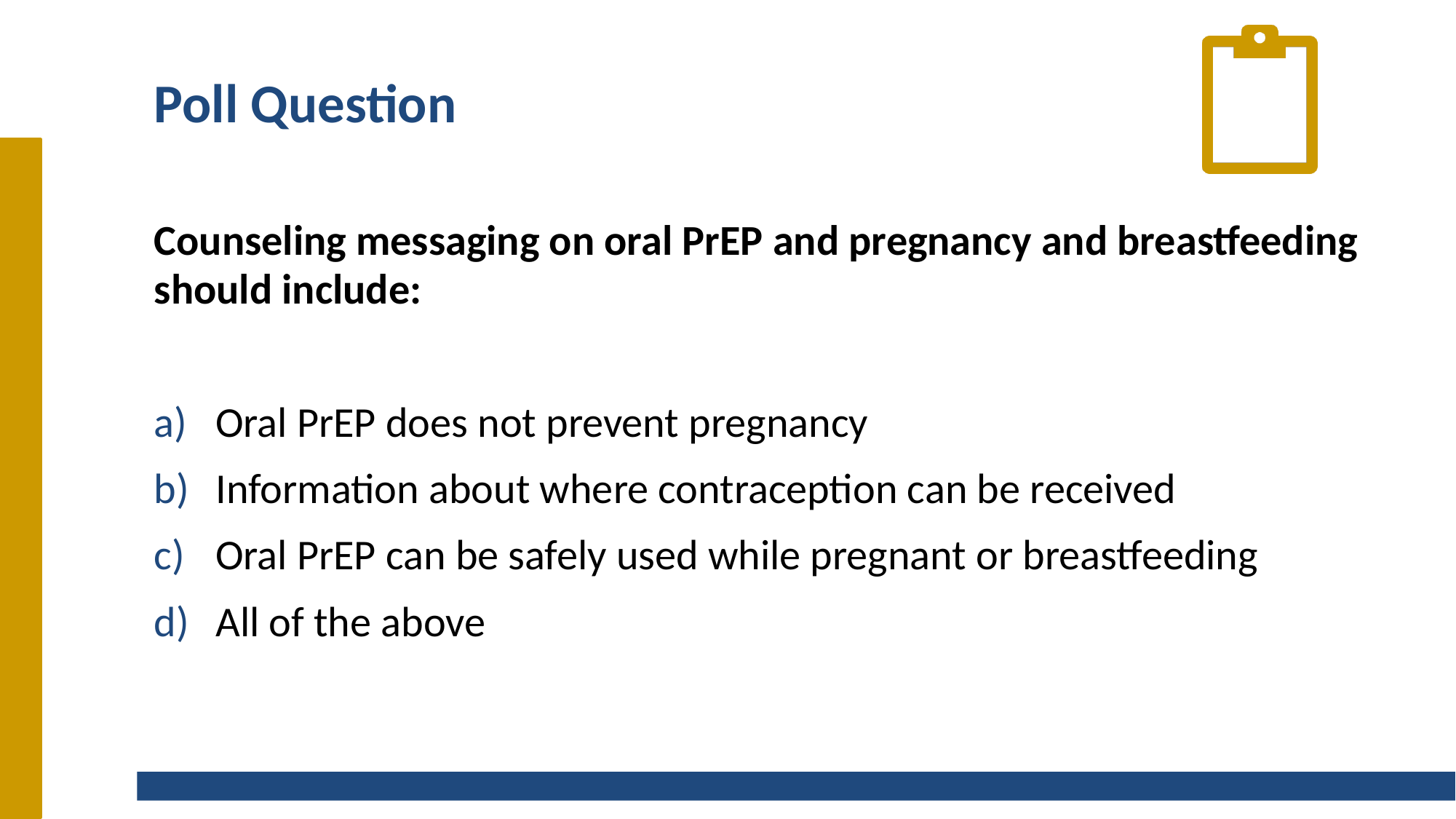

# Poll Question
Counseling messaging on oral PrEP and pregnancy and breastfeeding should include:

Oral PrEP does not prevent pregnancy
Information about where contraception can be received
Oral PrEP can be safely used while pregnant or breastfeeding
All of the above